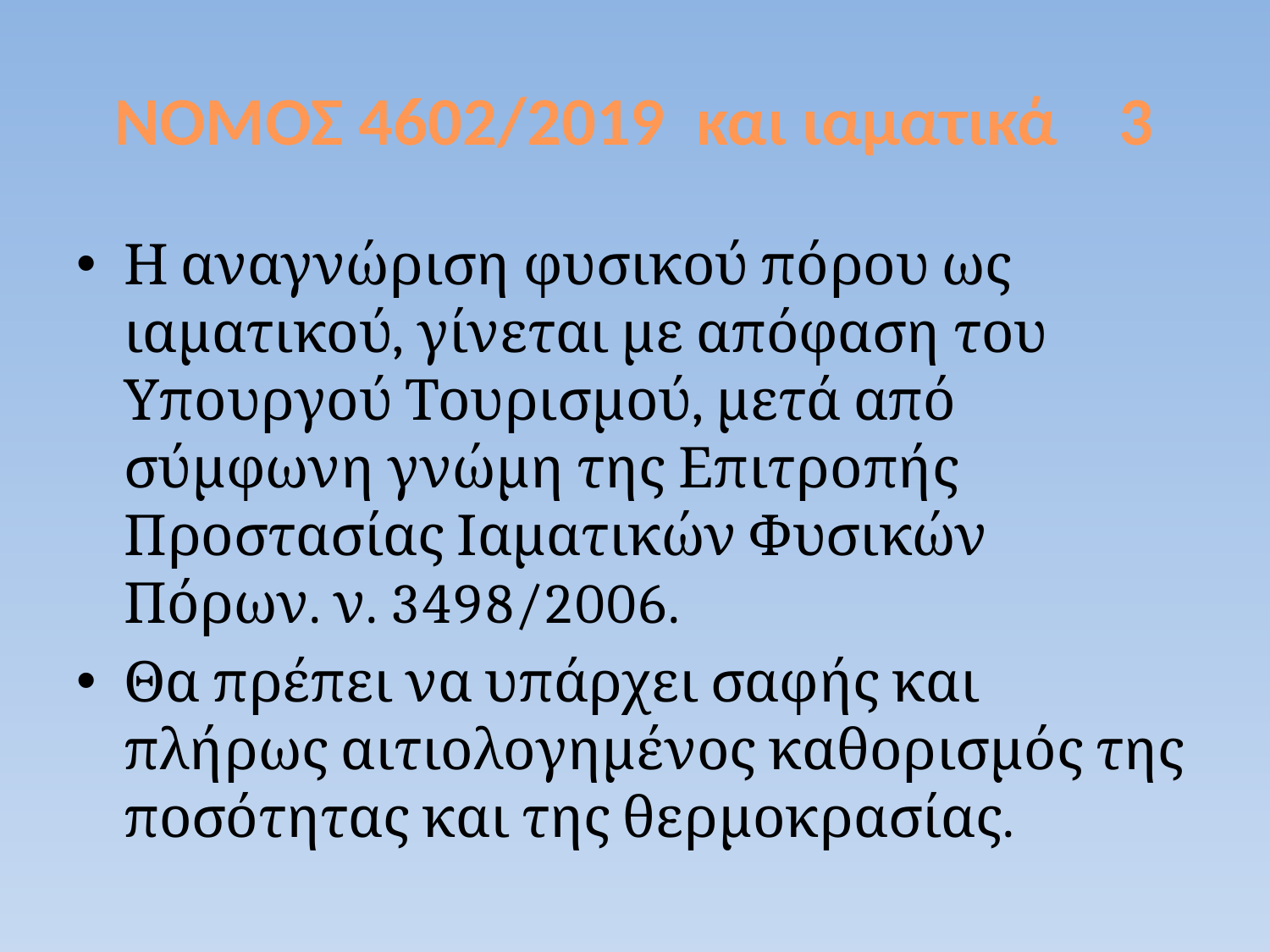

# ΝΟΜΟΣ 4602/2019  και ιαματικά    3
Η αναγνώριση φυσικού πόρου ως ιαματικού, γίνεται με απόφαση του Υπουργού Τουρισμού, μετά από σύμφωνη γνώμη της Επιτροπής Προστασίας Ιαματικών Φυσικών Πόρων. ν. 3498/2006.
Θα πρέπει να υπάρχει σαφής και πλήρως αιτιολογημένος καθορισμός της ποσότητας και της θερμοκρασίας.